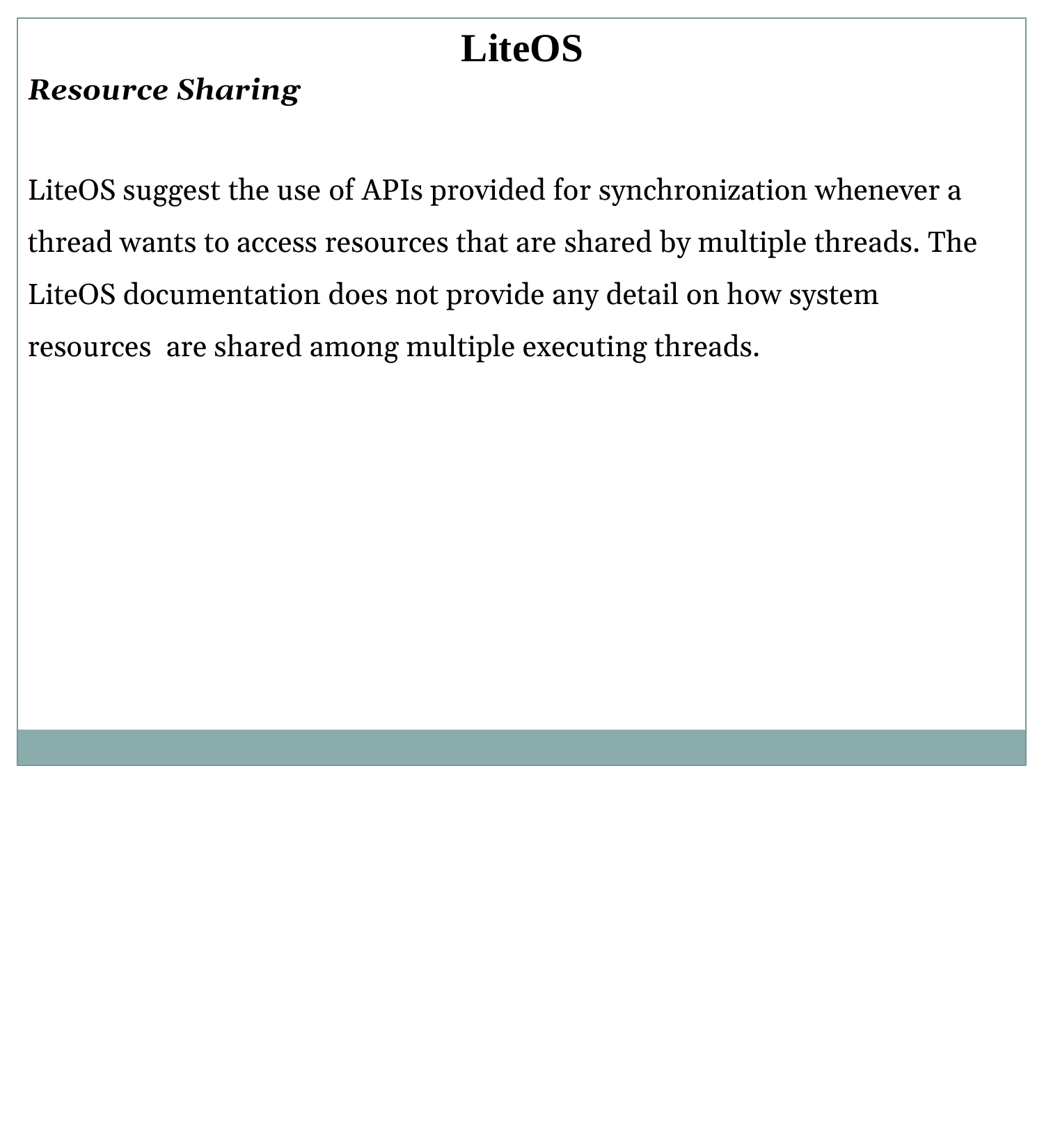

# LiteOS
Resource Sharing

LiteOS suggest the use of APIs provided for synchronization whenever a  thread wants to access resources that are shared by multiple threads. The  LiteOS documentation does not provide any detail on how system resources  are shared among multiple executing threads.